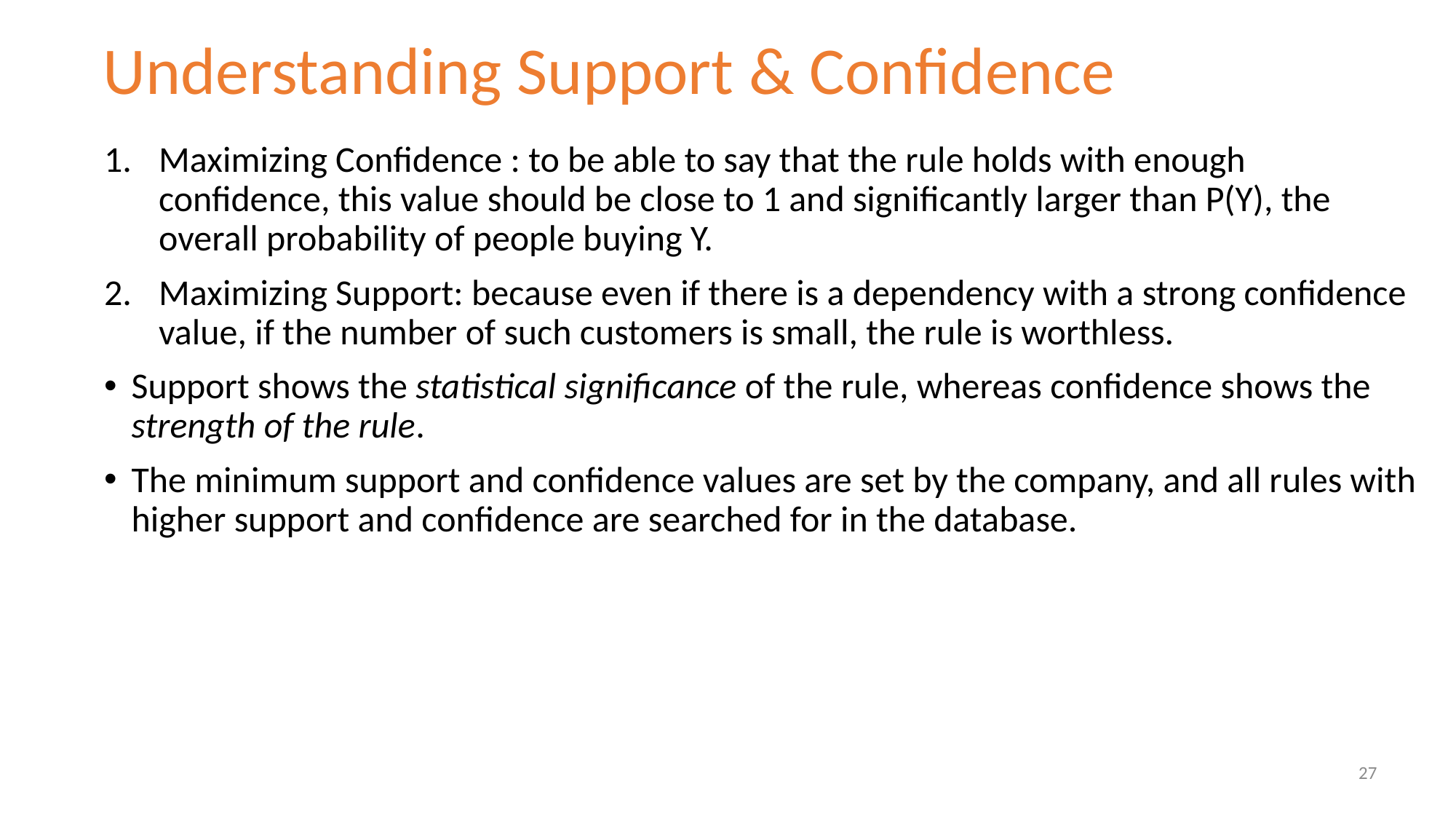

# Understanding Support & Confidence
Maximizing Confidence : to be able to say that the rule holds with enough confidence, this value should be close to 1 and significantly larger than P(Y), the overall probability of people buying Y.
Maximizing Support: because even if there is a dependency with a strong confidence value, if the number of such customers is small, the rule is worthless.
Support shows the statistical significance of the rule, whereas confidence shows the strength of the rule.
The minimum support and confidence values are set by the company, and all rules with higher support and confidence are searched for in the database.
27